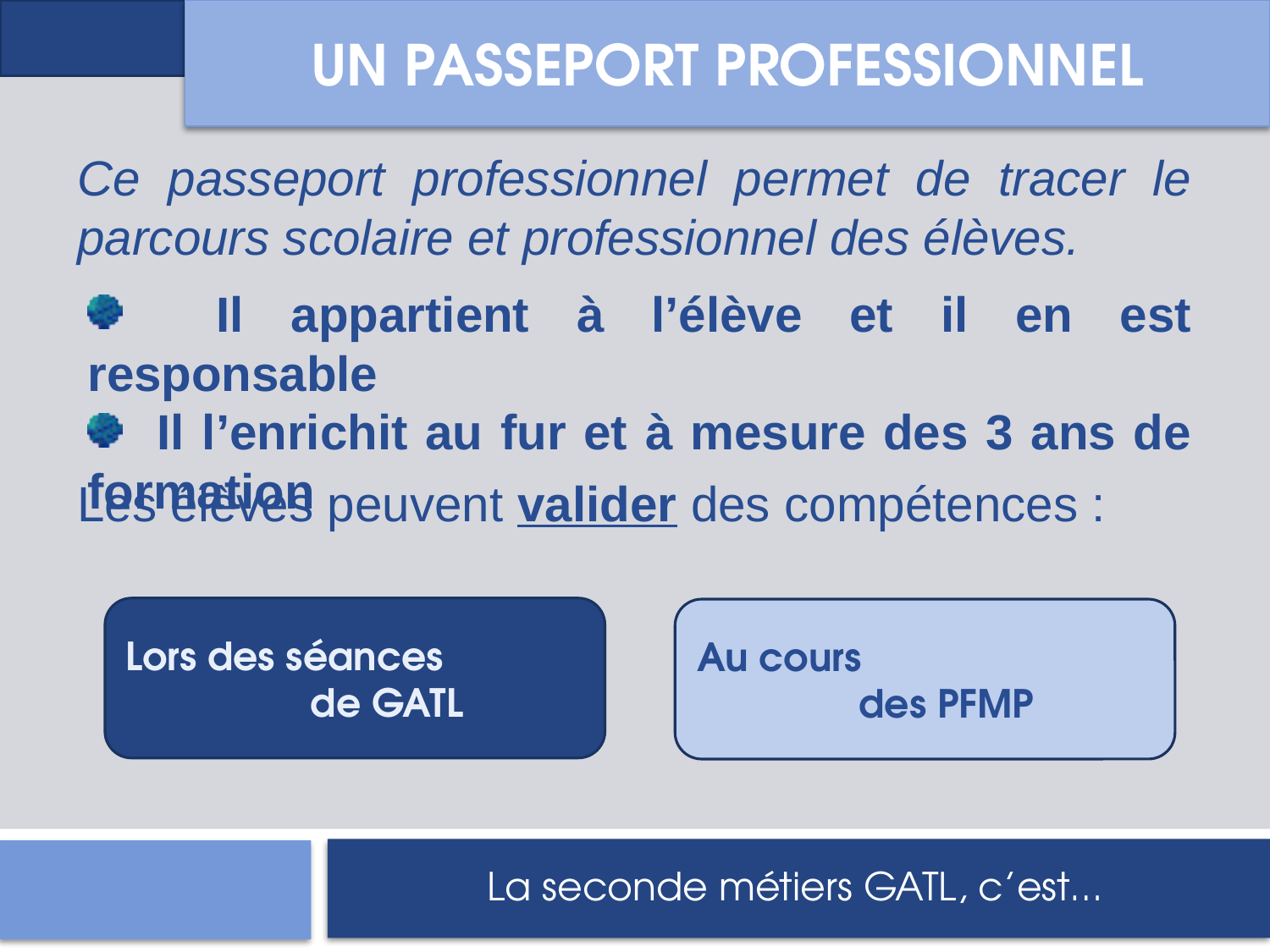

UN PASSEPORT PROFESSIONNEL
Ce passeport professionnel permet de tracer le parcours scolaire et professionnel des élèves.

  Il appartient à l’élève et il en est responsable
  Il l’enrichit au fur et à mesure des 3 ans de formation

Les élèves peuvent valider des compétences :

Lors des séances                    de GATL

Au cours                                des PFMP
La seconde métiers GATL, c’est…